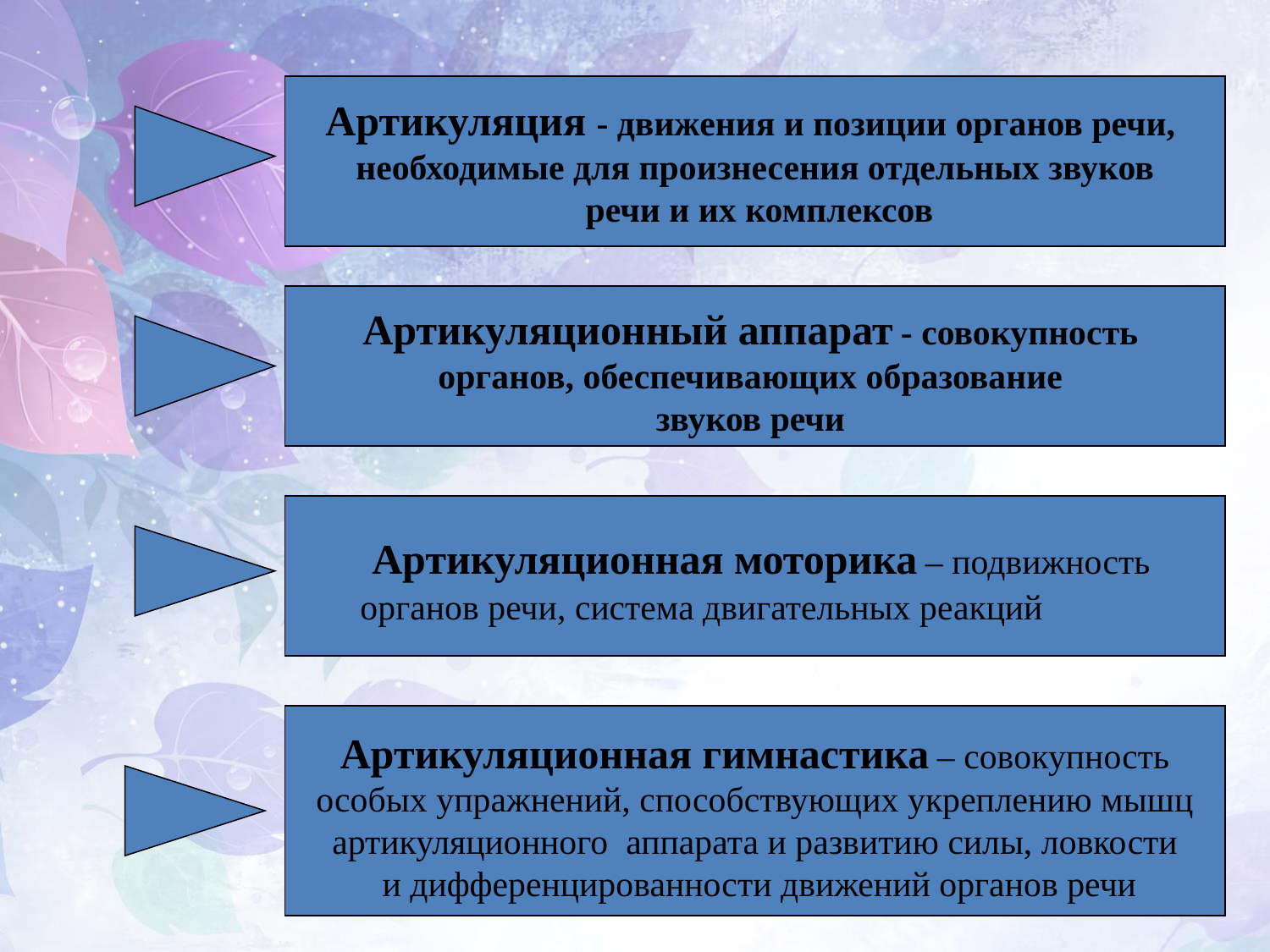

Артикуляция - движения и позиции органов речи,
необходимые для произнесения отдельных звуков
 речи и их комплексов

Артикуляционный аппарат - совокупность
органов, обеспечивающих образование
звуков речи

 Артикуляционная моторика – подвижность
 органов речи, система двигательных реакций

Артикуляционная гимнастика – совокупность
 особых упражнений, способствующих укреплению мышц
артикуляционного  аппарата и развитию силы, ловкости
 и дифференцированности движений органов речи